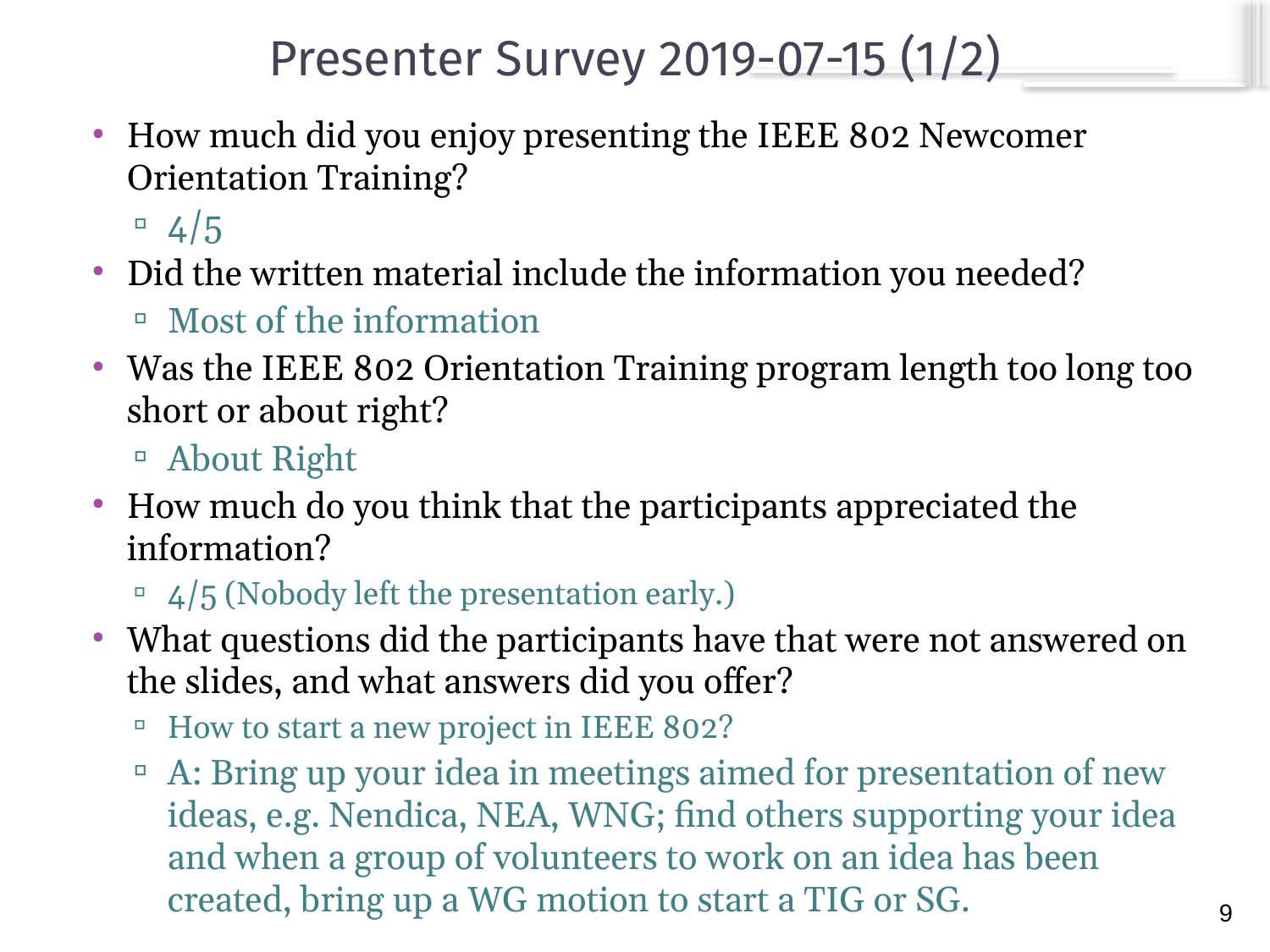

# Presenter Survey 2019-07-15 (1/2)
How much did you enjoy presenting the IEEE 802 Newcomer Orientation Training?
4/5
Did the written material include the information you needed?
Most of the information
Was the IEEE 802 Orientation Training program length too long too short or about right?
About Right
How much do you think that the participants appreciated the information?
4/5 (Nobody left the presentation early.)
What questions did the participants have that were not answered on the slides, and what answers did you offer?
How to start a new project in IEEE 802?
A: Bring up your idea in meetings aimed for presentation of new ideas, e.g. Nendica, NEA, WNG; find others supporting your idea and when a group of volunteers to work on an idea has been created, bring up a WG motion to start a TIG or SG.